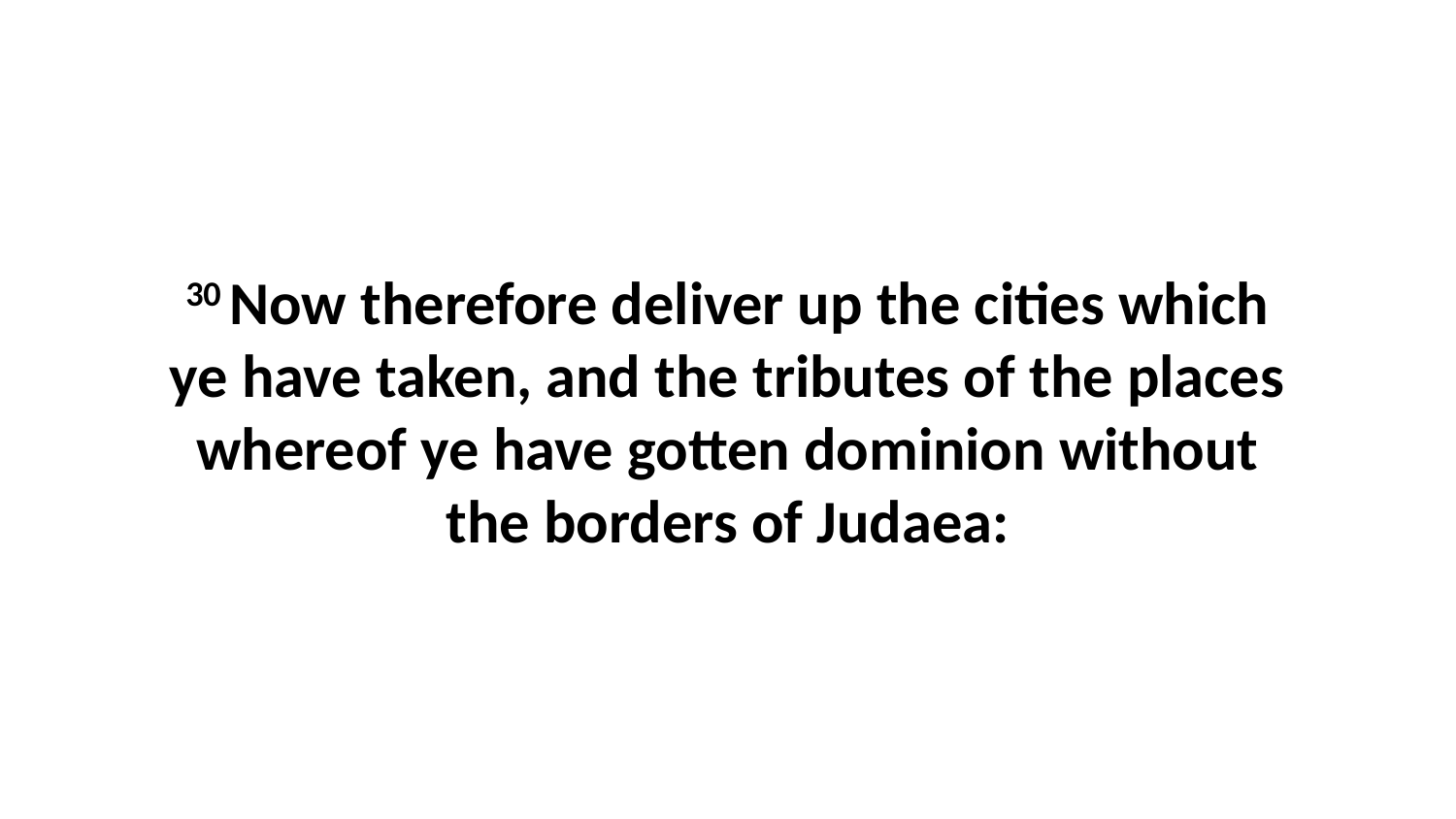

30 Now therefore deliver up the cities which ye have taken, and the tributes of the places whereof ye have gotten dominion without the borders of Judaea: